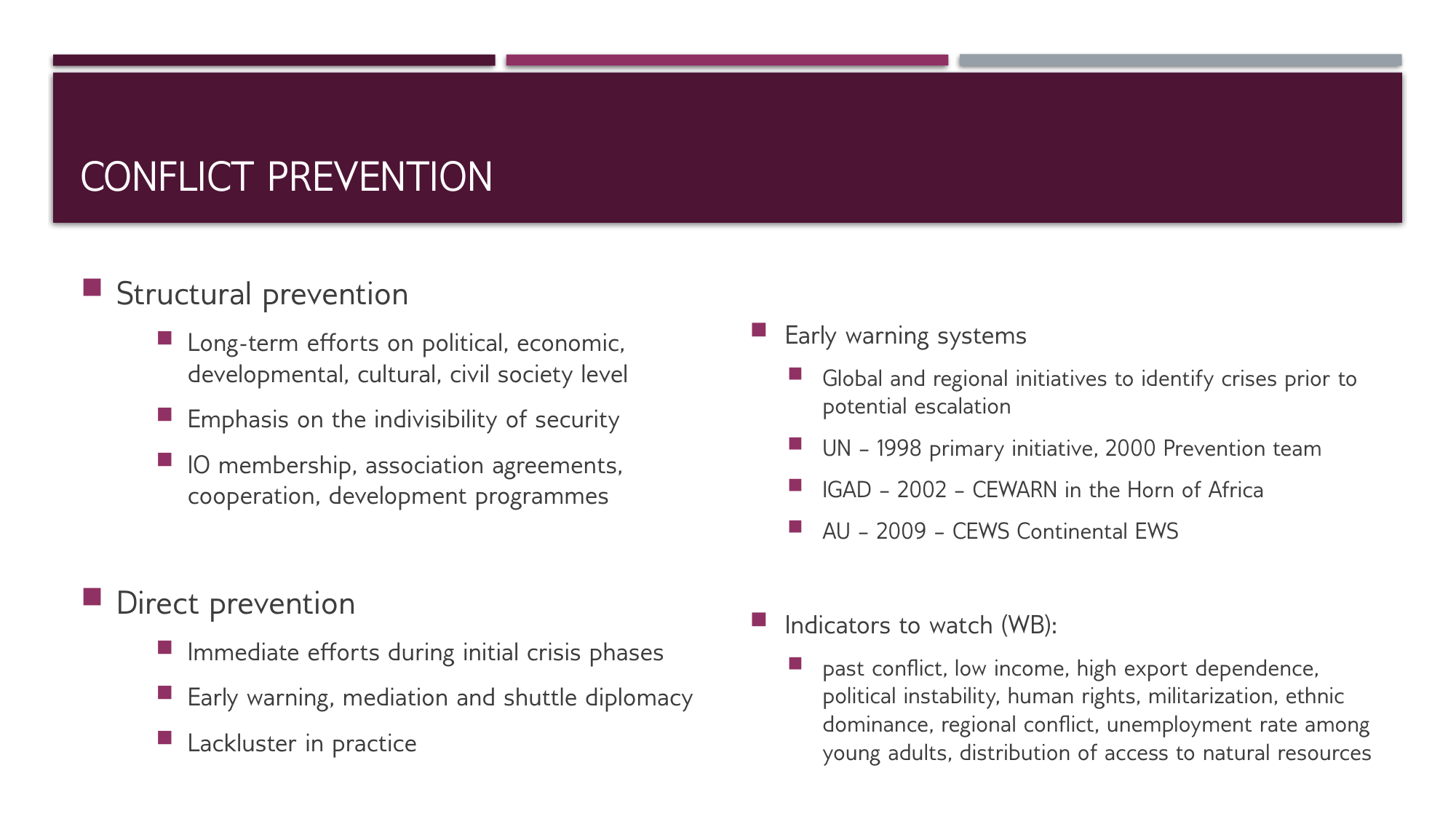

# Conflict prevention
Structural prevention
Long-term efforts on political, economic, developmental, cultural, civil society level
Emphasis on the indivisibility of security
IO membership, association agreements, cooperation, development programmes

Direct prevention
Immediate efforts during initial crisis phases
Early warning, mediation and shuttle diplomacy
Lackluster in practice

Early warning systems
Global and regional initiatives to identify crises prior to potential escalation
UN – 1998 primary initiative, 2000 Prevention team
IGAD – 2002 – CEWARN in the Horn of Africa
AU – 2009 – CEWS Continental EWS

Indicators to watch (WB):
past conflict, low income, high export dependence, political instability, human rights, militarization, ethnic dominance, regional conflict, unemployment rate among young adults, distribution of access to natural resources